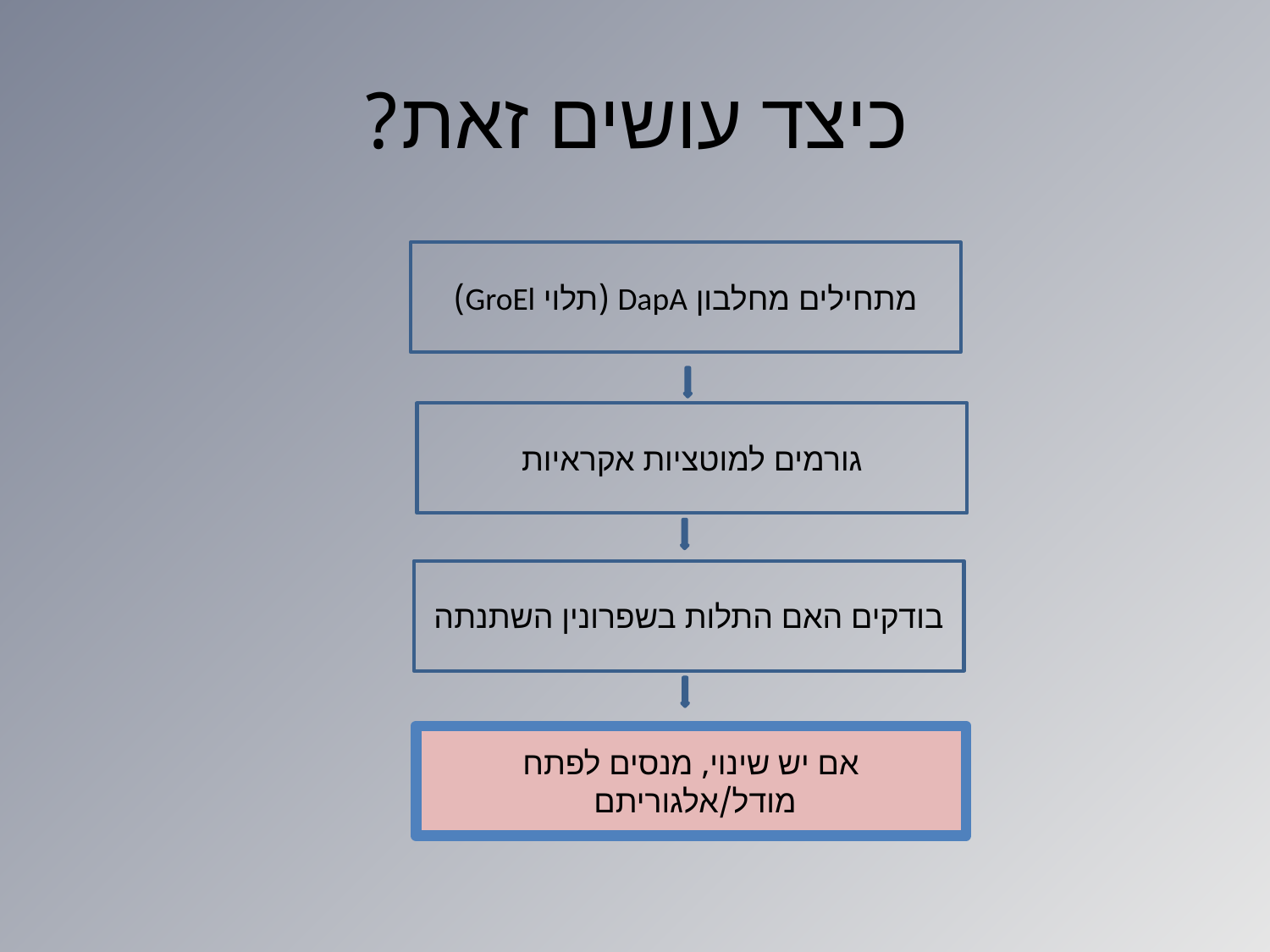

# כיצד עושים זאת?

מתחילים מחלבון DapA (תלוי GroEl)

גורמים למוטציות אקראיות

בודקים האם התלות בשפרונין השתנתה

אם יש שינוי, מנסים לפתח מודל/אלגוריתם